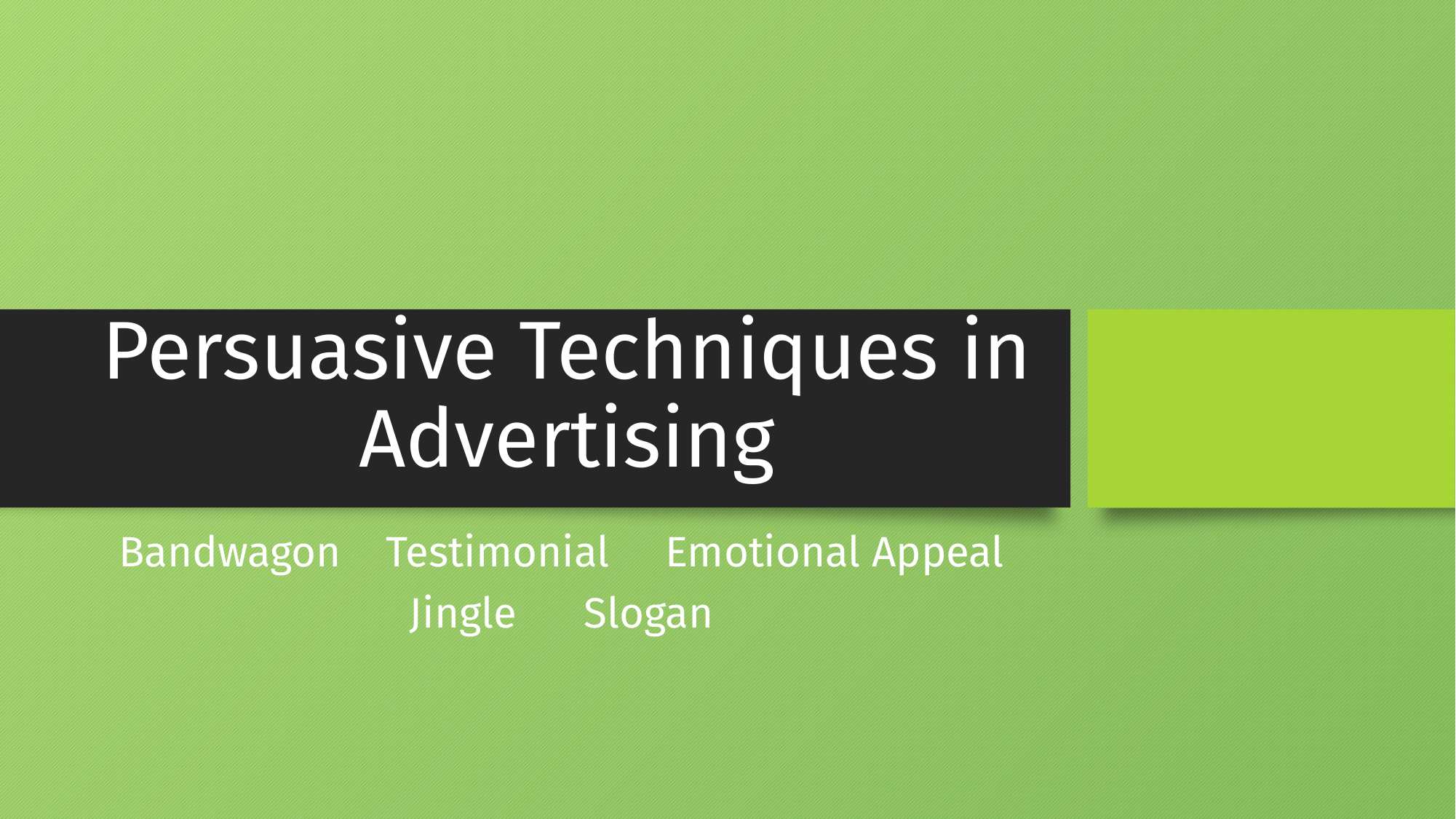

# Persuasive Techniques in Advertising
Bandwagon    Testimonial     Emotional Appeal
Jingle      Slogan